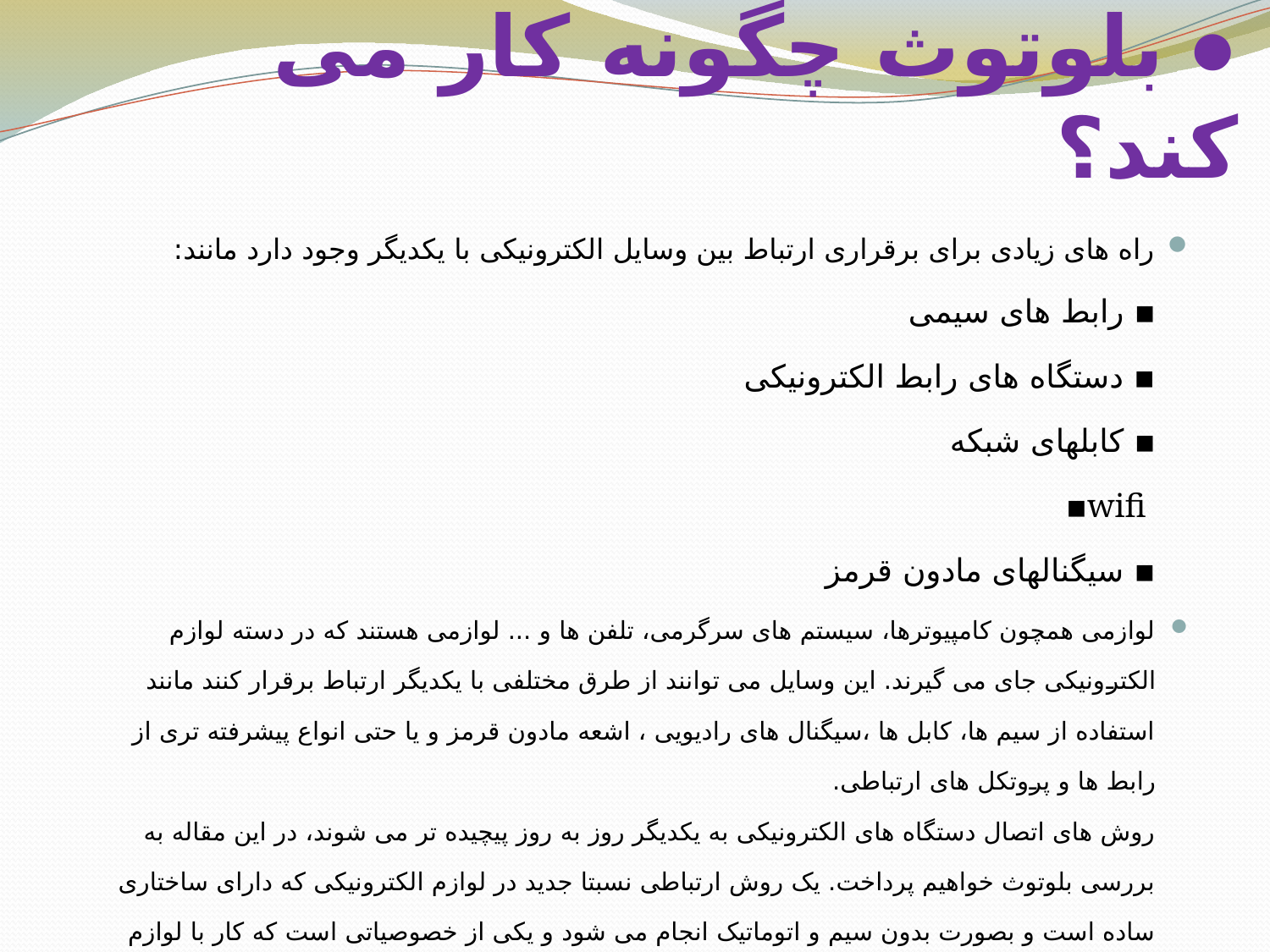

# ● بلوتوث چگونه كار می كند؟
راه های زیادی برای برقراری ارتباط بین وسایل الکترونیکی با یکدیگر وجود دارد مانند:
▪ رابط های سیمی
▪ دستگاه های رابط الکترونیکی
▪ کابلهای شبکه
 wifi▪
▪ سیگنالهای مادون قرمز
لوازمی همچون کامپیوترها، سیستم های سرگرمی، تلفن ها و ... لوازمی هستند که در دسته لوازم الکترونیکی جای می گیرند. این وسایل می توانند از طرق مختلفی با یکدیگر ارتباط برقرار کنند مانند استفاده از سیم ها، کابل ها ،سیگنال های رادیویی ، اشعه مادون قرمز و یا حتی انواع پیشرفته تری از رابط ها و پروتکل های ارتباطی.
روش های اتصال دستگاه های الکترونیکی به یکدیگر روز به روز پیچیده تر می شوند، در این مقاله به بررسی بلوتوث خواهیم پرداخت. یک روش ارتباطی نسبتا جدید در لوازم الکترونیکی که دارای ساختاری ساده است و بصورت بدون سیم و اتوماتیک انجام می شود و یکی از خصوصیاتی است که کار با لوازم الکترونیکی را جذاب تر و ساده تر می کند.